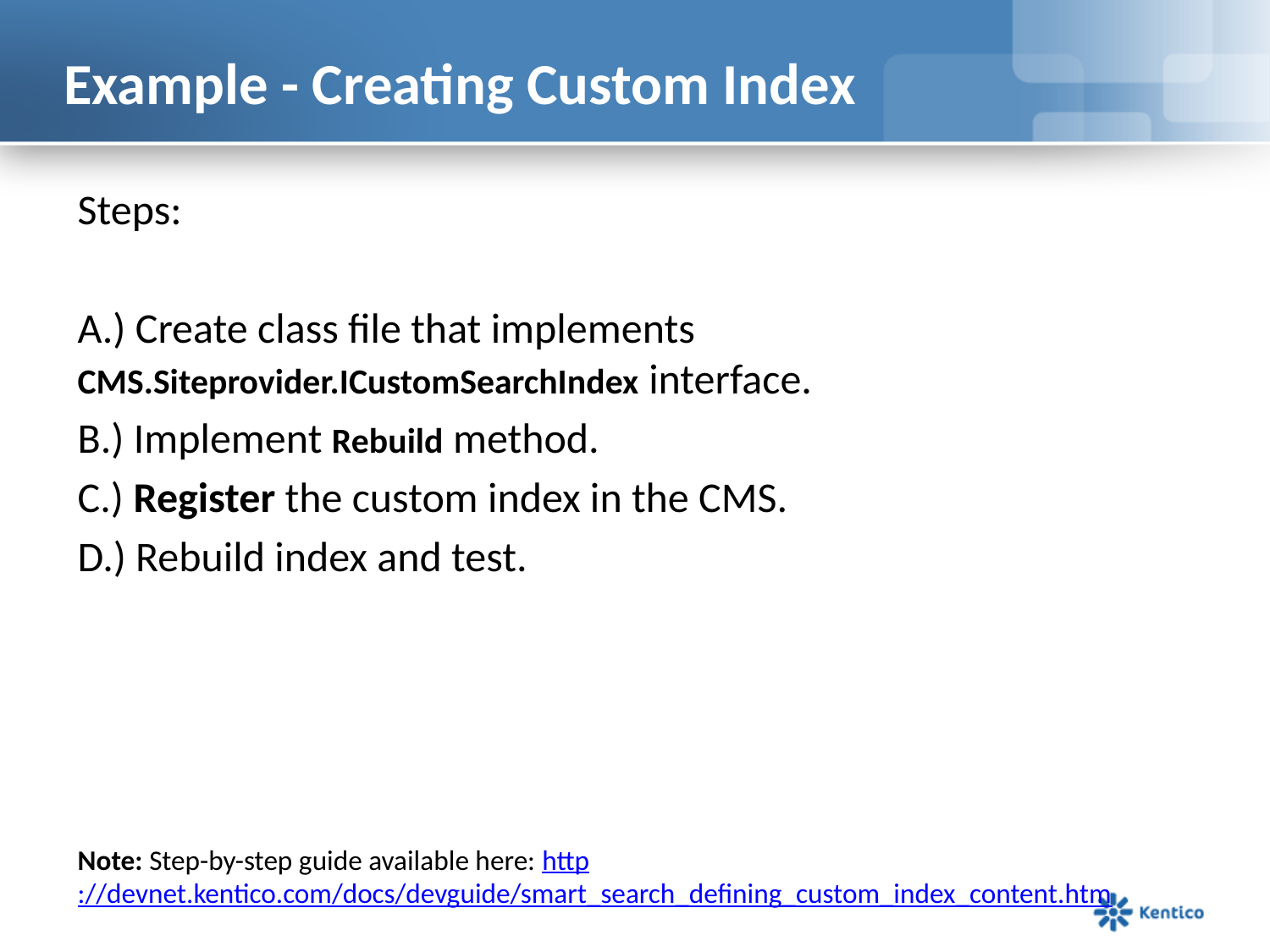

# Example - Creating Custom Index
Steps:

A.) Create class file that implements CMS.Siteprovider.ICustomSearchIndex interface.
B.) Implement Rebuild method.
C.) Register the custom index in the CMS.
D.) Rebuild index and test.

Note: Step-by-step guide available here: http://devnet.kentico.com/docs/devguide/smart_search_defining_custom_index_content.htm